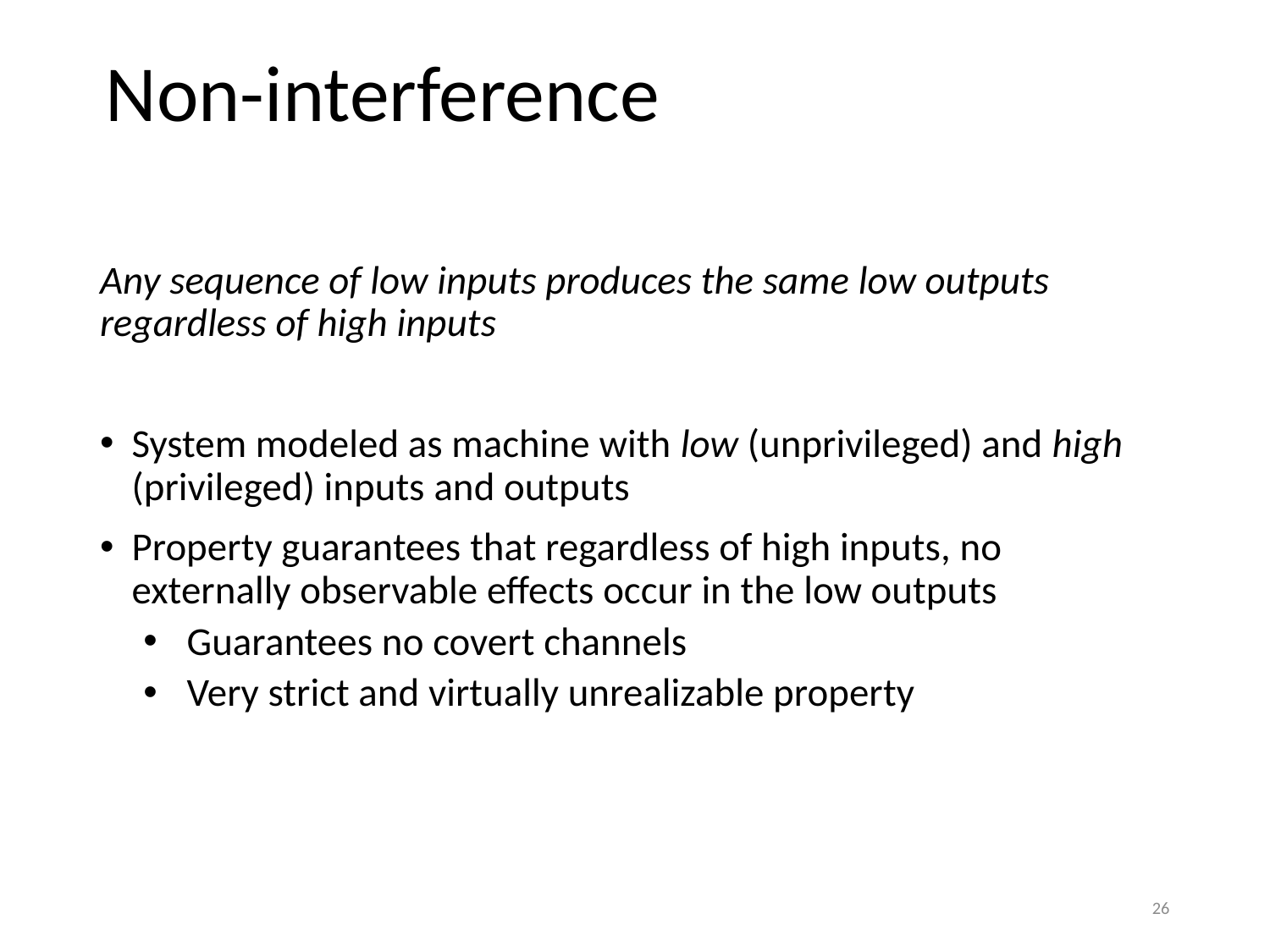

# Non-interference
Any sequence of low inputs produces the same low outputs regardless of high inputs

System modeled as machine with low (unprivileged) and high (privileged) inputs and outputs
Property guarantees that regardless of high inputs, no externally observable effects occur in the low outputs
Guarantees no covert channels
Very strict and virtually unrealizable property
26